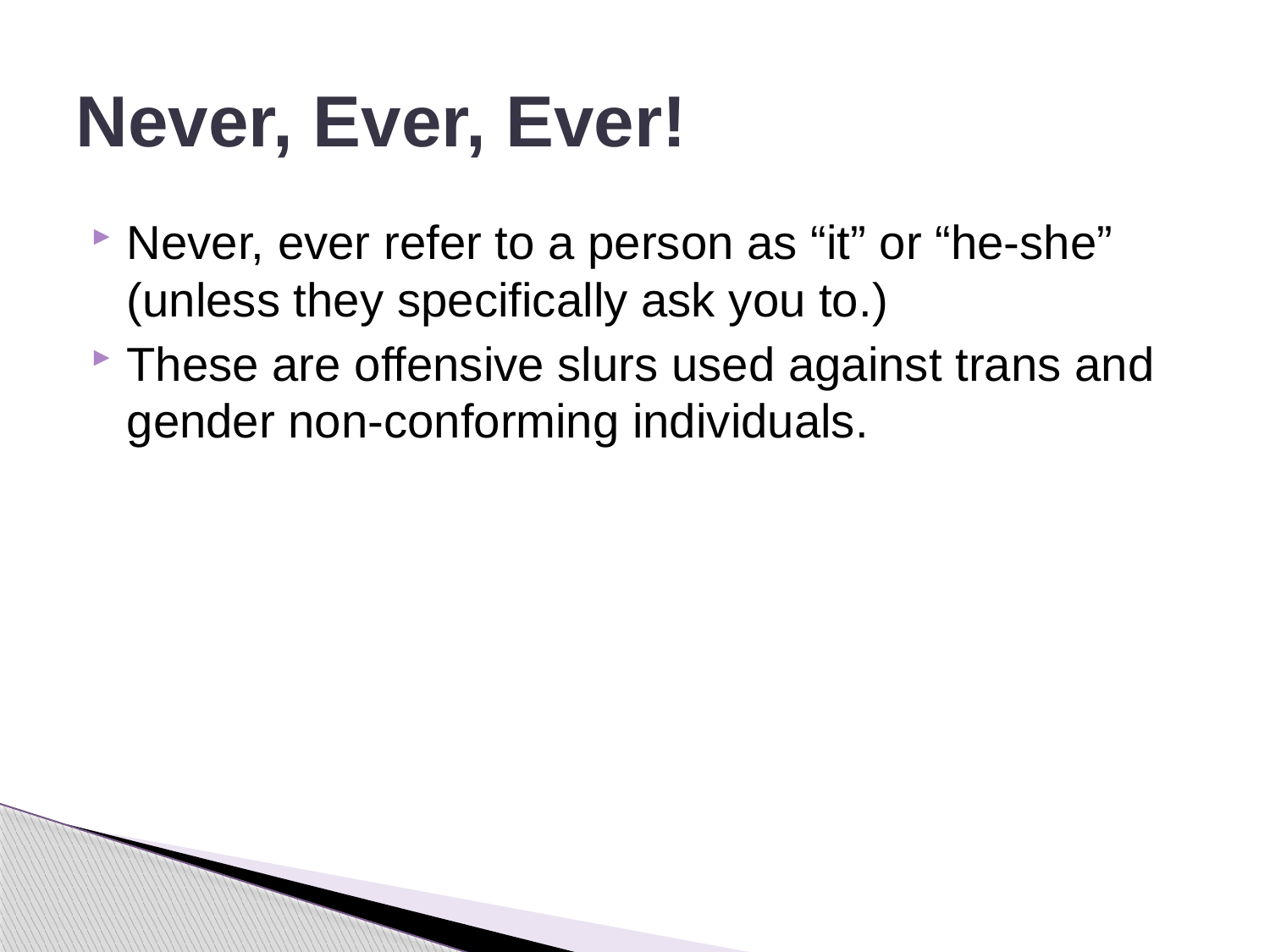

# Never, Ever, Ever!
Never, ever refer to a person as “it” or “he-she” (unless they specifically ask you to.)
These are offensive slurs used against trans and gender non-conforming individuals.